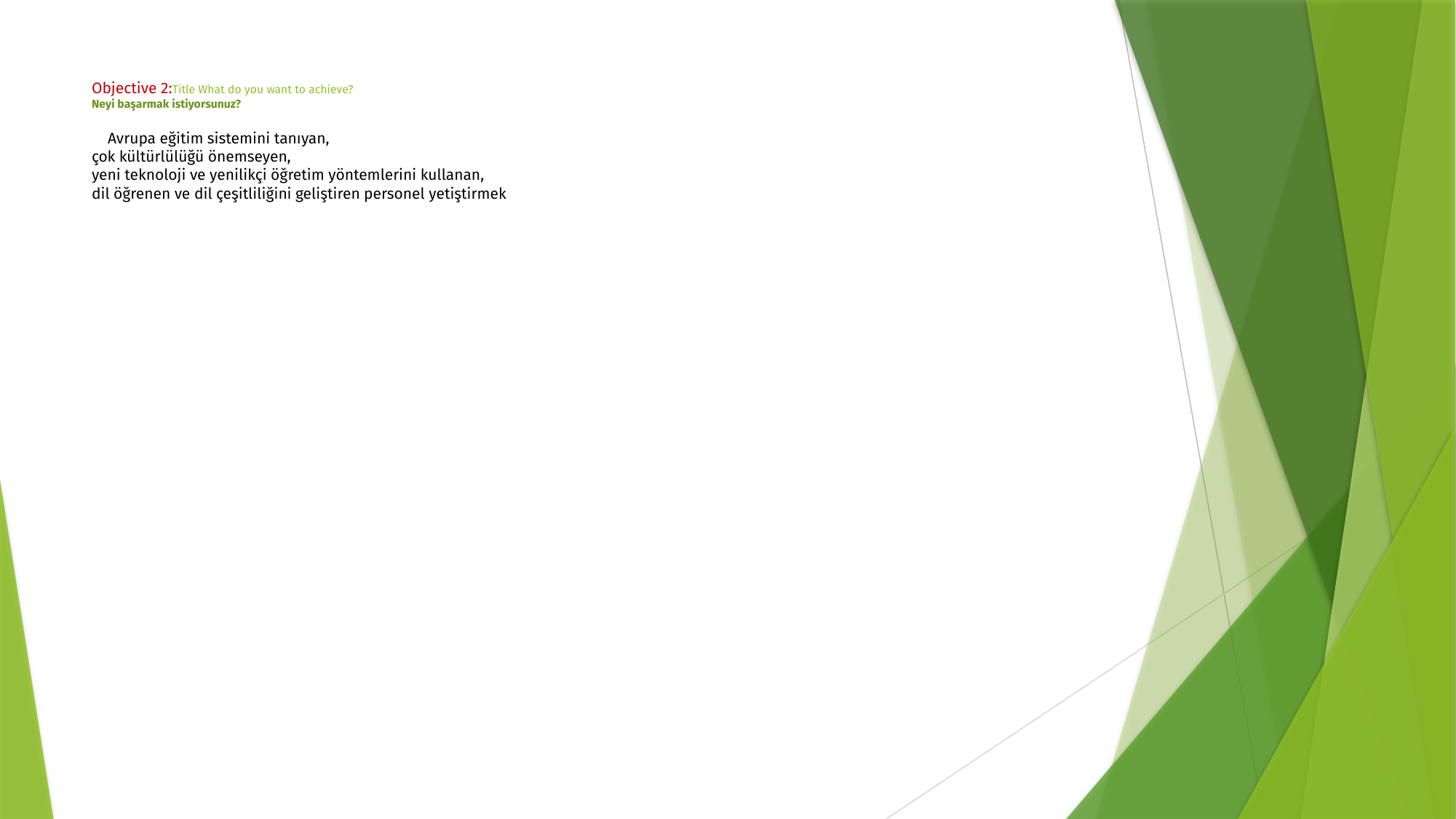

# Objective 2:Title What do you want to achieve? Neyi başarmak istiyorsunuz? Avrupa eğitim sistemini tanıyan, çok kültürlülüğü önemseyen, yeni teknoloji ve yenilikçi öğretim yöntemlerini kullanan, dil öğrenen ve dil çeşitliliğini geliştiren personel yetiştirmek